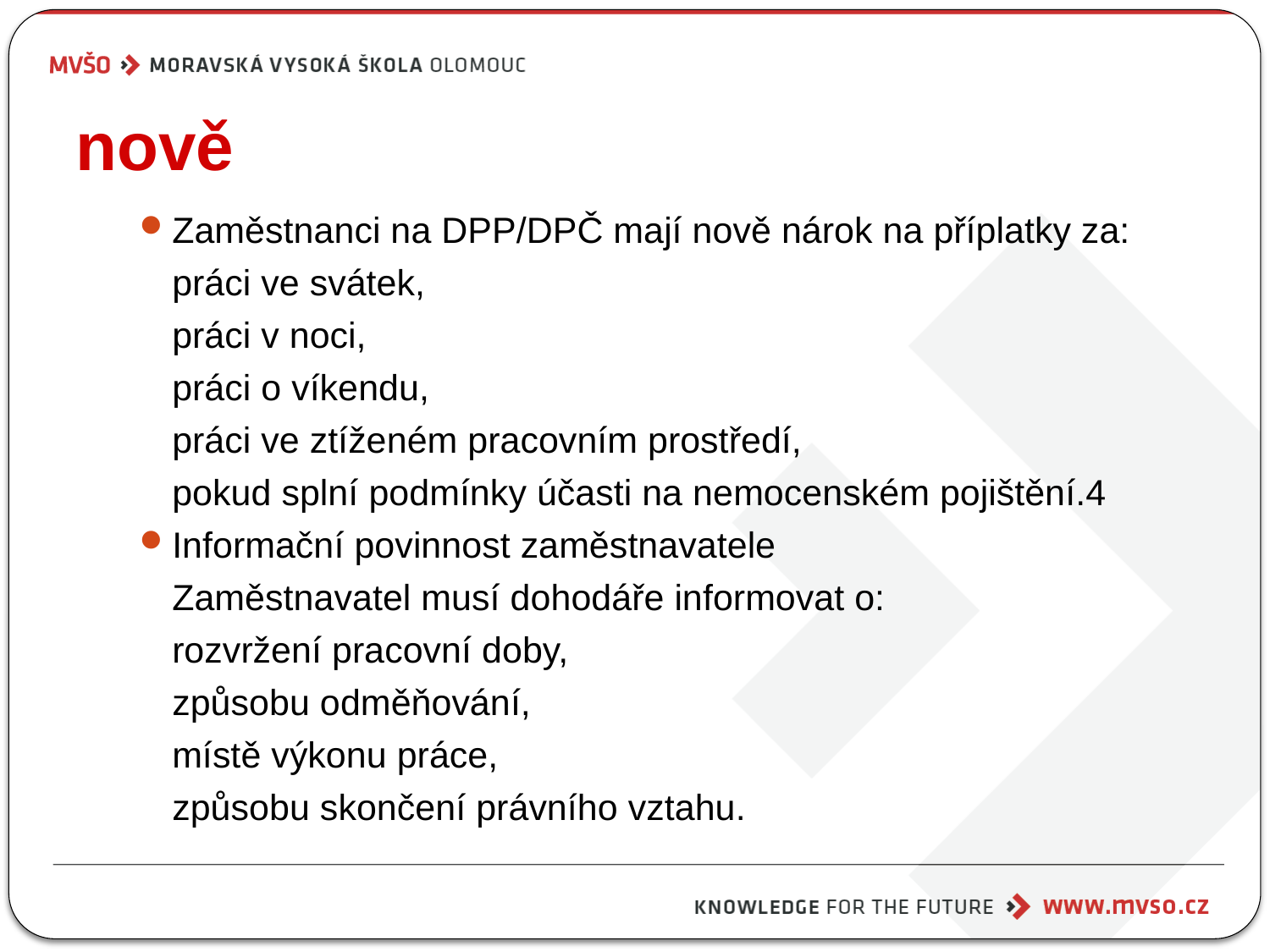

# nově
Zaměstnanci na DPP/DPČ mají nově nárok na příplatky za:
práci ve svátek,
práci v noci,
práci o víkendu,
práci ve ztíženém pracovním prostředí,
pokud splní podmínky účasti na nemocenském pojištění.4
Informační povinnost zaměstnavatele
Zaměstnavatel musí dohodáře informovat o:
rozvržení pracovní doby,
způsobu odměňování,
místě výkonu práce,
způsobu skončení právního vztahu.